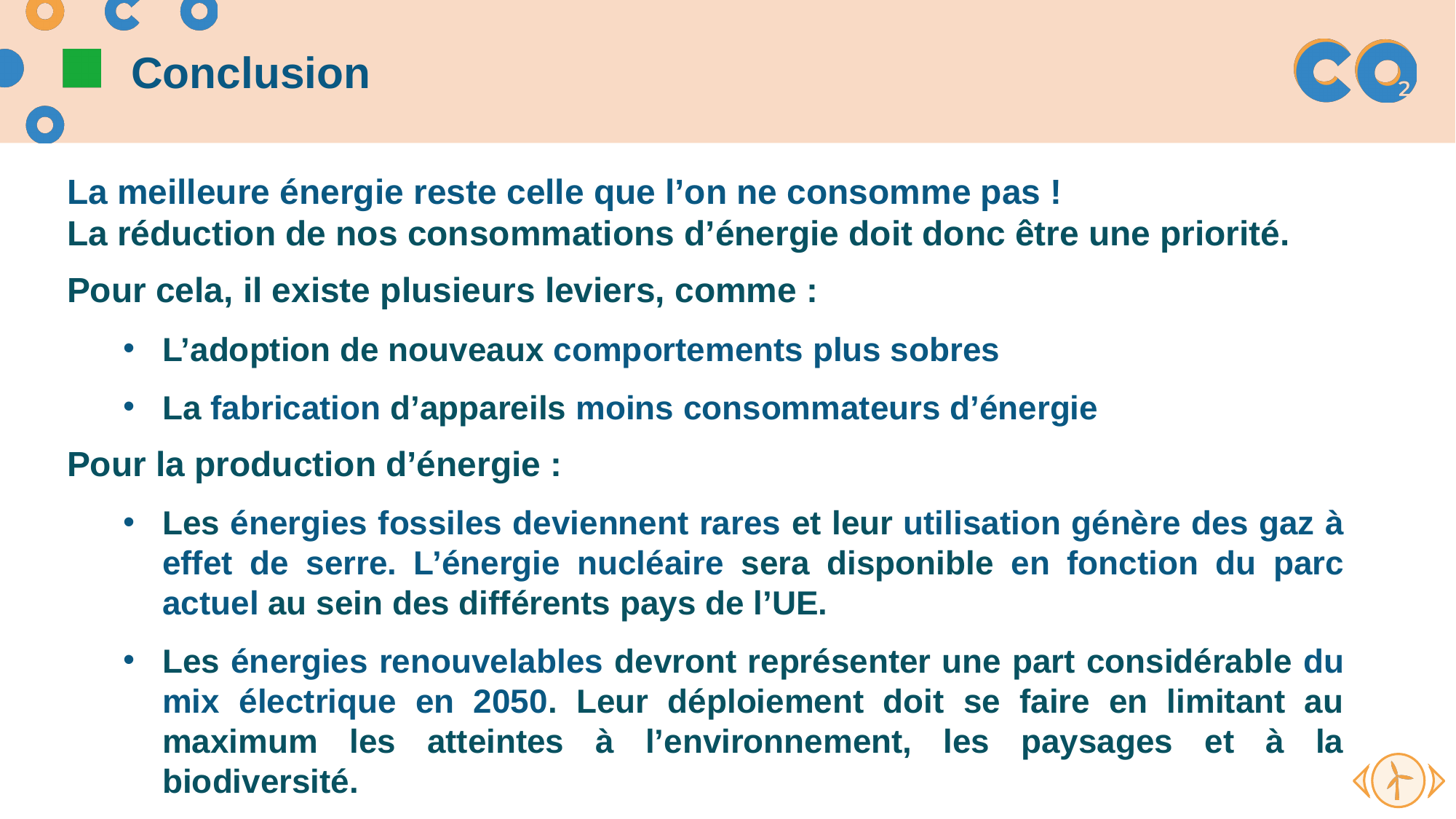

# Conclusion
La meilleure énergie reste celle que l’on ne consomme pas !
La réduction de nos consommations d’énergie doit donc être une priorité.
Pour cela, il existe plusieurs leviers, comme :
L’adoption de nouveaux comportements plus sobres
La fabrication d’appareils moins consommateurs d’énergie
Pour la production d’énergie :
Les énergies fossiles deviennent rares et leur utilisation génère des gaz à effet de serre. L’énergie nucléaire sera disponible en fonction du parc actuel au sein des différents pays de l’UE.
Les énergies renouvelables devront représenter une part considérable du mix électrique en 2050. Leur déploiement doit se faire en limitant au maximum les atteintes à l’environnement, les paysages et à la biodiversité.